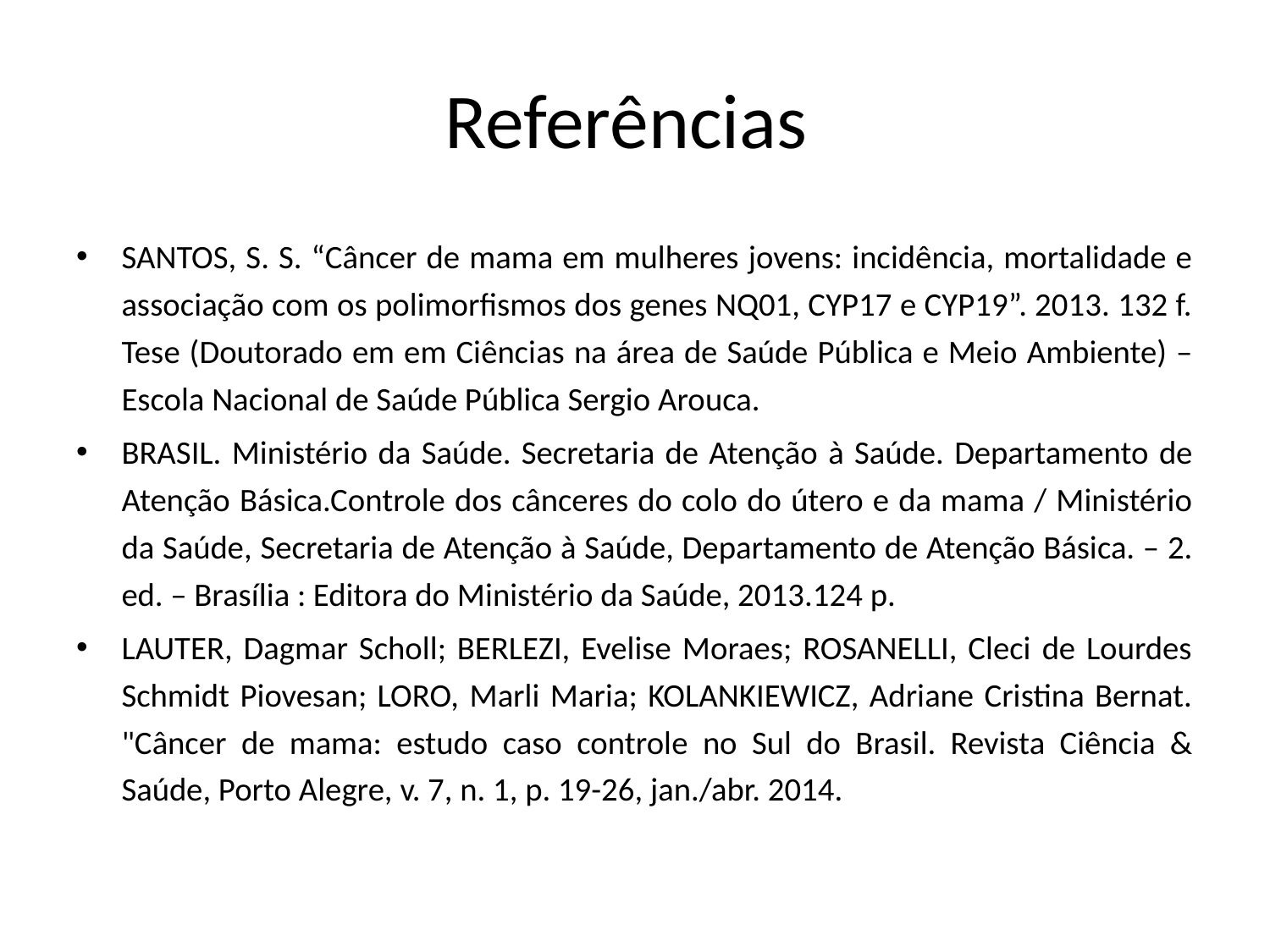

# Referências
SANTOS, S. S. “Câncer de mama em mulheres jovens: incidência, mortalidade e associação com os polimorfismos dos genes NQ01, CYP17 e CYP19”. 2013. 132 f. Tese (Doutorado em em Ciências na área de Saúde Pública e Meio Ambiente) – Escola Nacional de Saúde Pública Sergio Arouca.
BRASIL. Ministério da Saúde. Secretaria de Atenção à Saúde. Departamento de Atenção Básica.Controle dos cânceres do colo do útero e da mama / Ministério da Saúde, Secretaria de Atenção à Saúde, Departamento de Atenção Básica. – 2. ed. – Brasília : Editora do Ministério da Saúde, 2013.124 p.
LAUTER, Dagmar Scholl; BERLEZI, Evelise Moraes; ROSANELLI, Cleci de Lourdes Schmidt Piovesan; LORO, Marli Maria; KOLANKIEWICZ, Adriane Cristina Bernat. "Câncer de mama: estudo caso controle no Sul do Brasil. Revista Ciência & Saúde, Porto Alegre, v. 7, n. 1, p. 19-26, jan./abr. 2014.